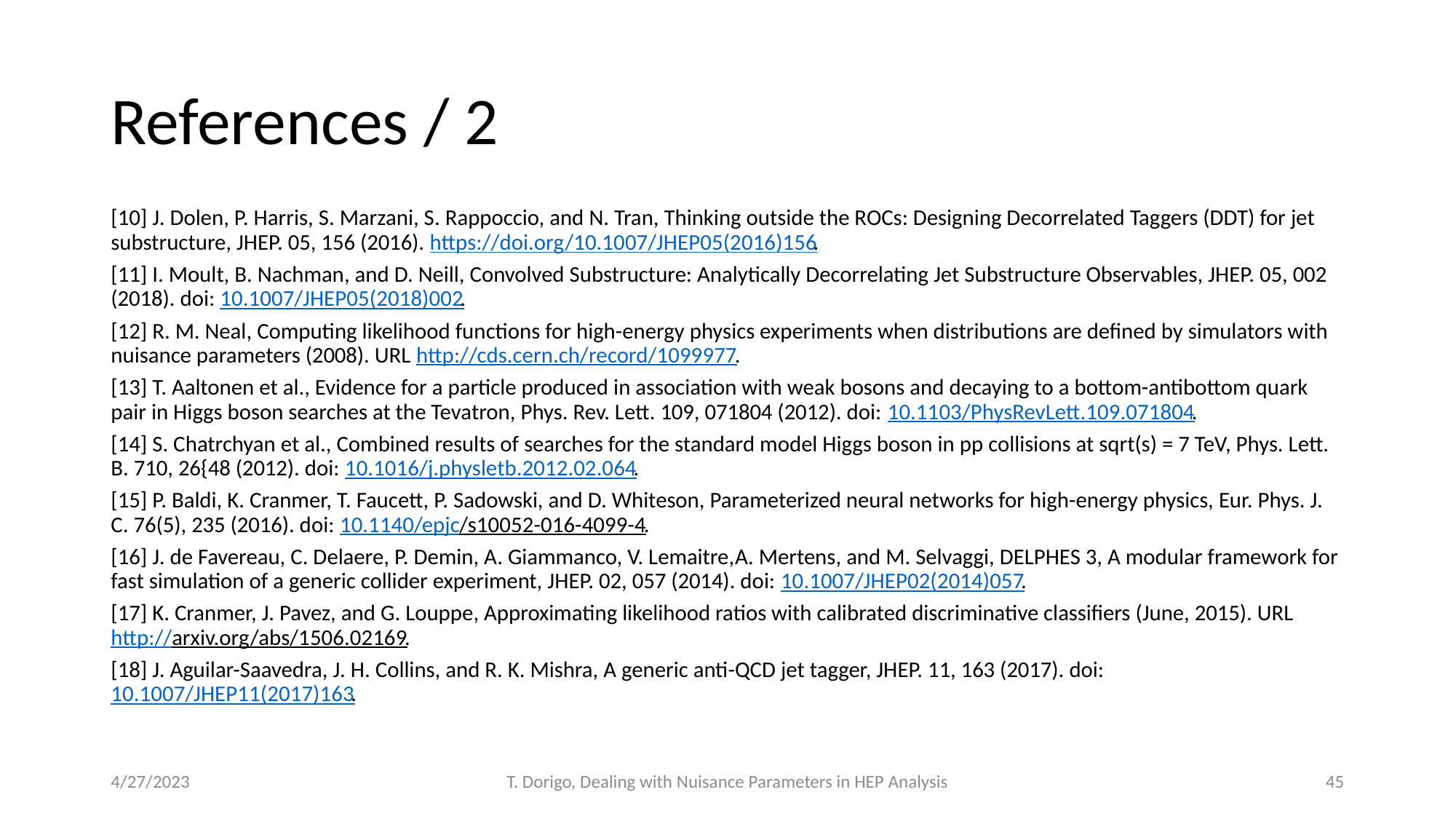

# References / 2
[10] J. Dolen, P. Harris, S. Marzani, S. Rappoccio, and N. Tran, Thinking outside the ROCs: Designing Decorrelated Taggers (DDT) for jet substructure, JHEP. 05, 156 (2016). https://doi.org/10.1007/JHEP05(2016)156.
[11] I. Moult, B. Nachman, and D. Neill, Convolved Substructure: Analytically Decorrelating Jet Substructure Observables, JHEP. 05, 002 (2018). doi: 10.1007/JHEP05(2018)002.
[12] R. M. Neal, Computing likelihood functions for high-energy physics experiments when distributions are defined by simulators with nuisance parameters (2008). URL http://cds.cern.ch/record/1099977.
[13] T. Aaltonen et al., Evidence for a particle produced in association with weak bosons and decaying to a bottom-antibottom quark pair in Higgs boson searches at the Tevatron, Phys. Rev. Lett. 109, 071804 (2012). doi: 10.1103/PhysRevLett.109.071804.
[14] S. Chatrchyan et al., Combined results of searches for the standard model Higgs boson in pp collisions at sqrt(s) = 7 TeV, Phys. Lett. B. 710, 26{48 (2012). doi: 10.1016/j.physletb.2012.02.064.
[15] P. Baldi, K. Cranmer, T. Faucett, P. Sadowski, and D. Whiteson, Parameterized neural networks for high-energy physics, Eur. Phys. J. C. 76(5), 235 (2016). doi: 10.1140/epjc/s10052-016-4099-4.
[16] J. de Favereau, C. Delaere, P. Demin, A. Giammanco, V. Lemaitre,A. Mertens, and M. Selvaggi, DELPHES 3, A modular framework for fast simulation of a generic collider experiment, JHEP. 02, 057 (2014). doi: 10.1007/JHEP02(2014)057.
[17] K. Cranmer, J. Pavez, and G. Louppe, Approximating likelihood ratios with calibrated discriminative classifiers (June, 2015). URL http://arxiv.org/abs/1506.02169.
[18] J. Aguilar-Saavedra, J. H. Collins, and R. K. Mishra, A generic anti-QCD jet tagger, JHEP. 11, 163 (2017). doi: 10.1007/JHEP11(2017)163.
4/27/2023
T. Dorigo, Dealing with Nuisance Parameters in HEP Analysis
45